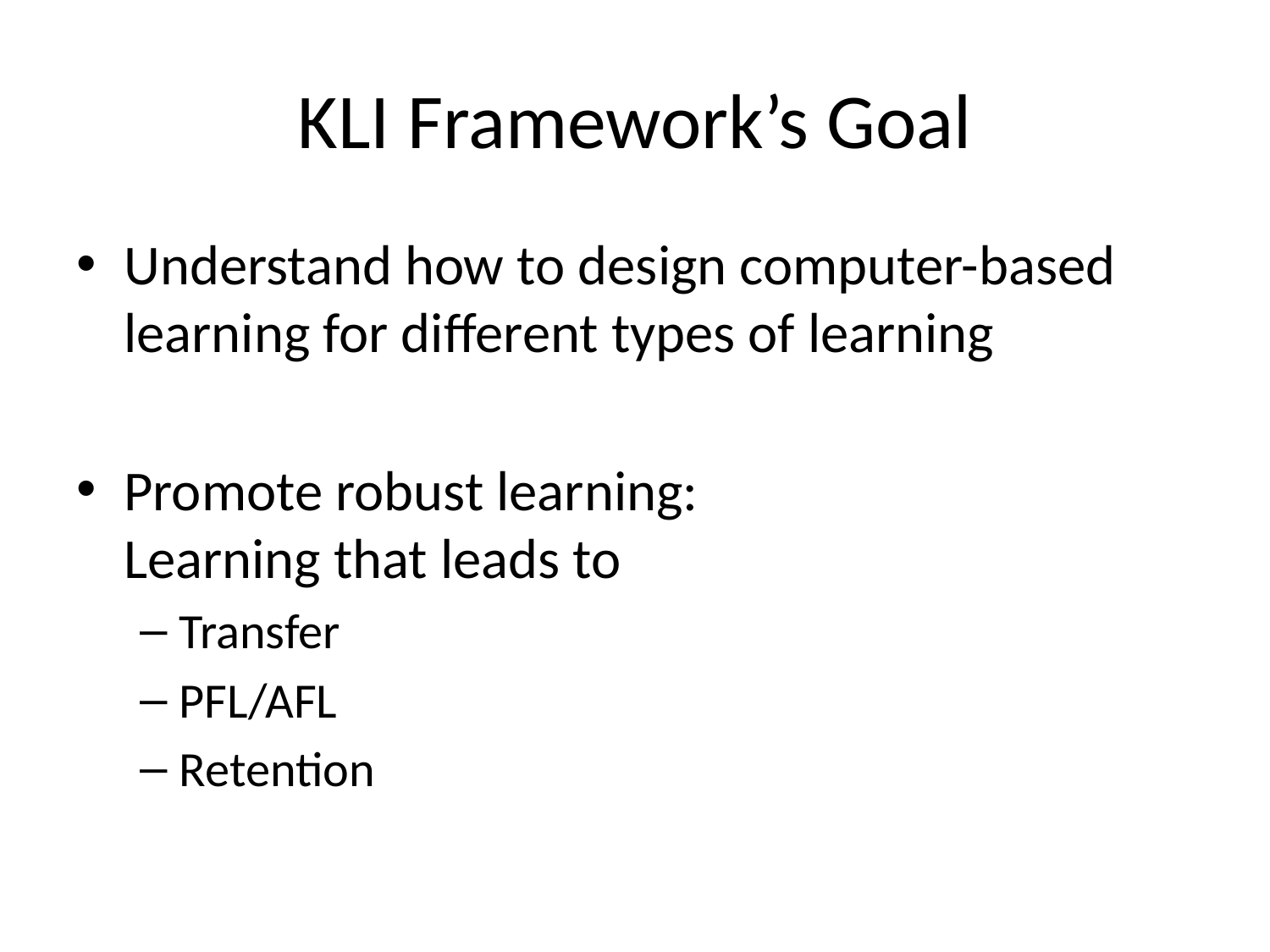

# KLI Framework’s Goal
Understand how to design computer-based learning for different types of learning

Promote robust learning:
Learning that leads to
Transfer
PFL/AFL
Retention